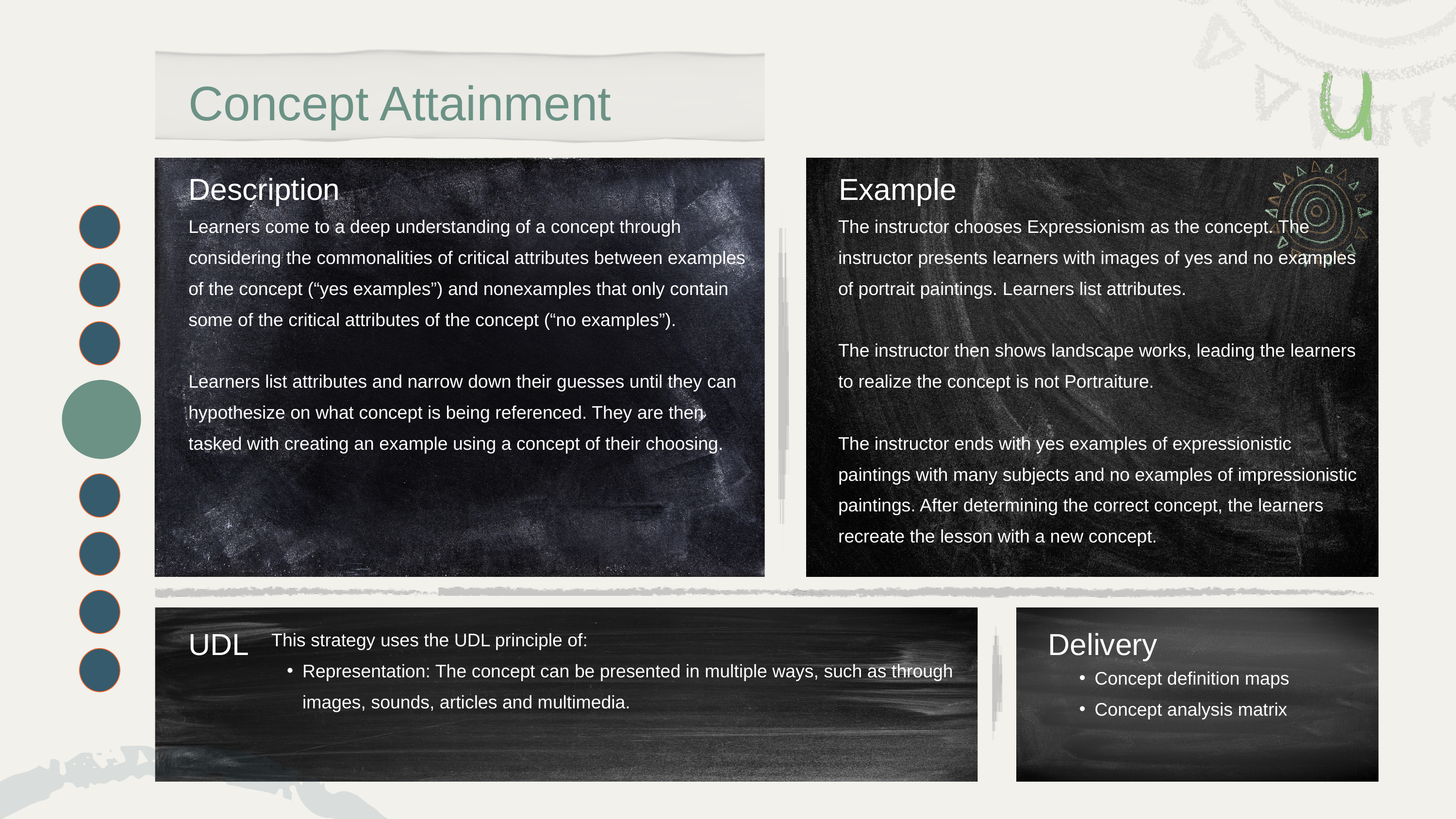

Concept Attainment

Description
Example

Learners come to a deep understanding of a concept through considering the commonalities of critical attributes between examples of the concept (“yes examples”) and nonexamples that only contain some of the critical attributes of the concept (“no examples”).

Learners list attributes and narrow down their guesses until they can hypothesize on what concept is being referenced. They are then tasked with creating an example using a concept of their choosing.
The instructor chooses Expressionism as the concept. The instructor presents learners with images of yes and no examples of portrait paintings. Learners list attributes.

The instructor then shows landscape works, leading the learners to realize the concept is not Portraiture.

The instructor ends with yes examples of expressionistic paintings with many subjects and no examples of impressionistic paintings. After determining the correct concept, the learners recreate the lesson with a new concept.

UDL
Delivery
This strategy uses the UDL principle of:
Representation: The concept can be presented in multiple ways, such as through images, sounds, articles and multimedia.

Concept definition maps
Concept analysis matrix